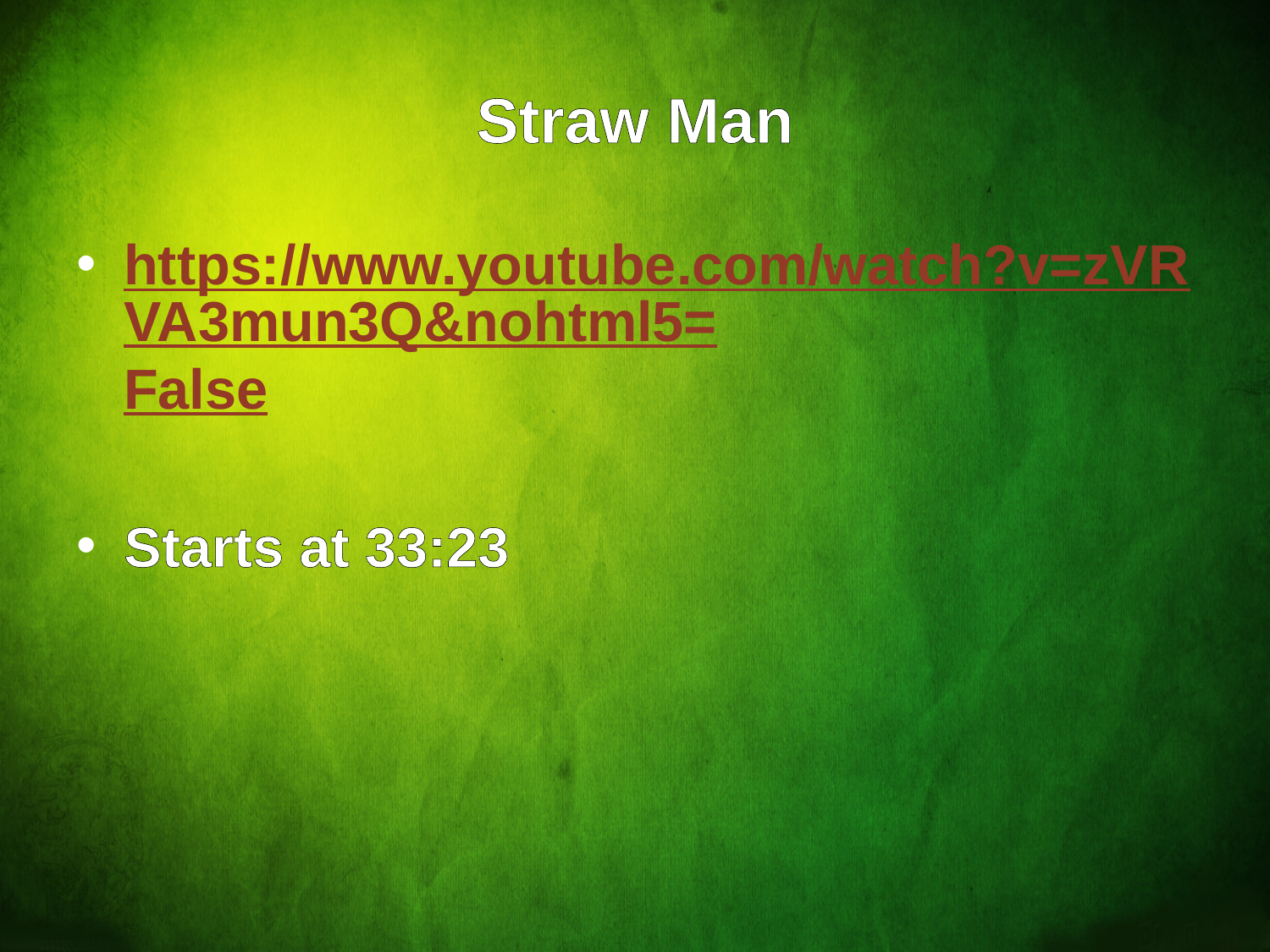

# Straw Man
https://www.youtube.com/watch?v=zVRVA3mun3Q&nohtml5=False

Starts at 33:23